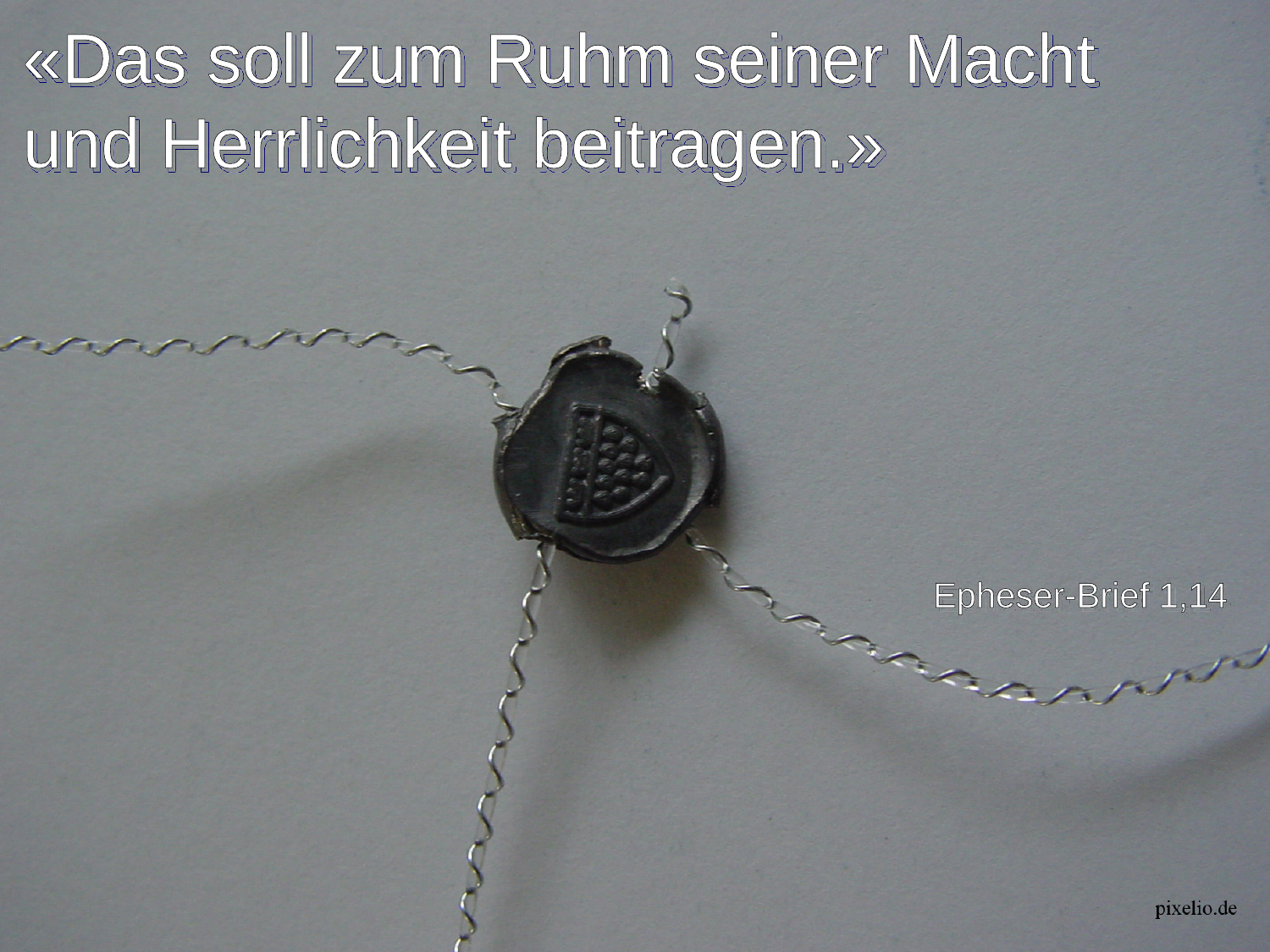

# «Das soll zum Ruhm seiner Macht und Herrlichkeit beitragen.»
Epheser-Brief 1,14